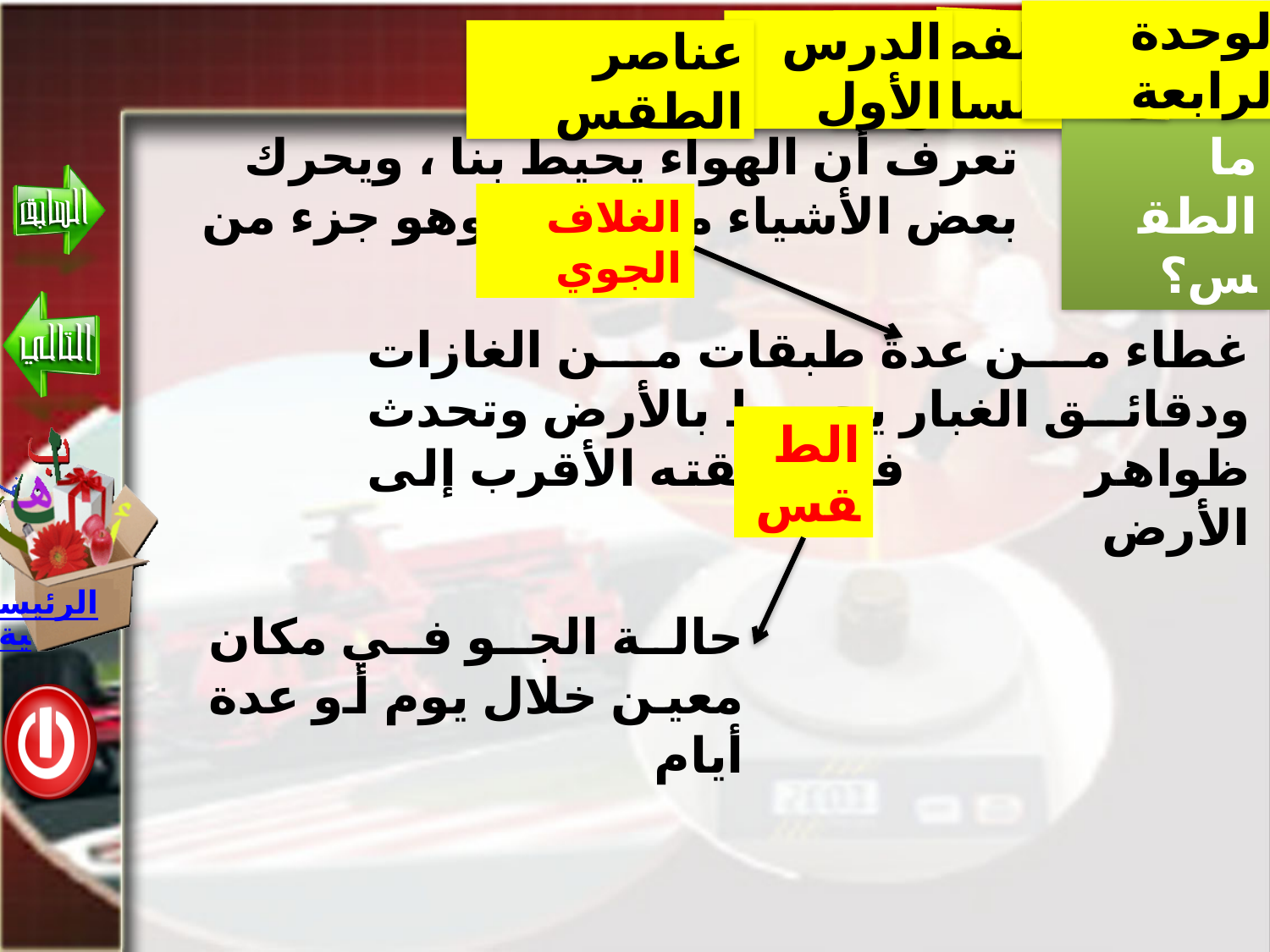

الوحدة الرابعة
الطقس والمناخ
الدرس الأول
الفصل السابع
عناصر الطقس
تعرف أن الهواء يحيط بنا ، ويحرك بعض الأشياء من حولنا وهو جزء من
ما الطقس؟
الغلاف الجوي
غطاء من عدة طبقات من الغازات ودقائق الغبار يحيط بالأرض وتحدث ظواهر              في طبقته الأقرب إلى الأرض
الطقس
حالة الجو في مكان معين خلال يوم أو عدة أيام